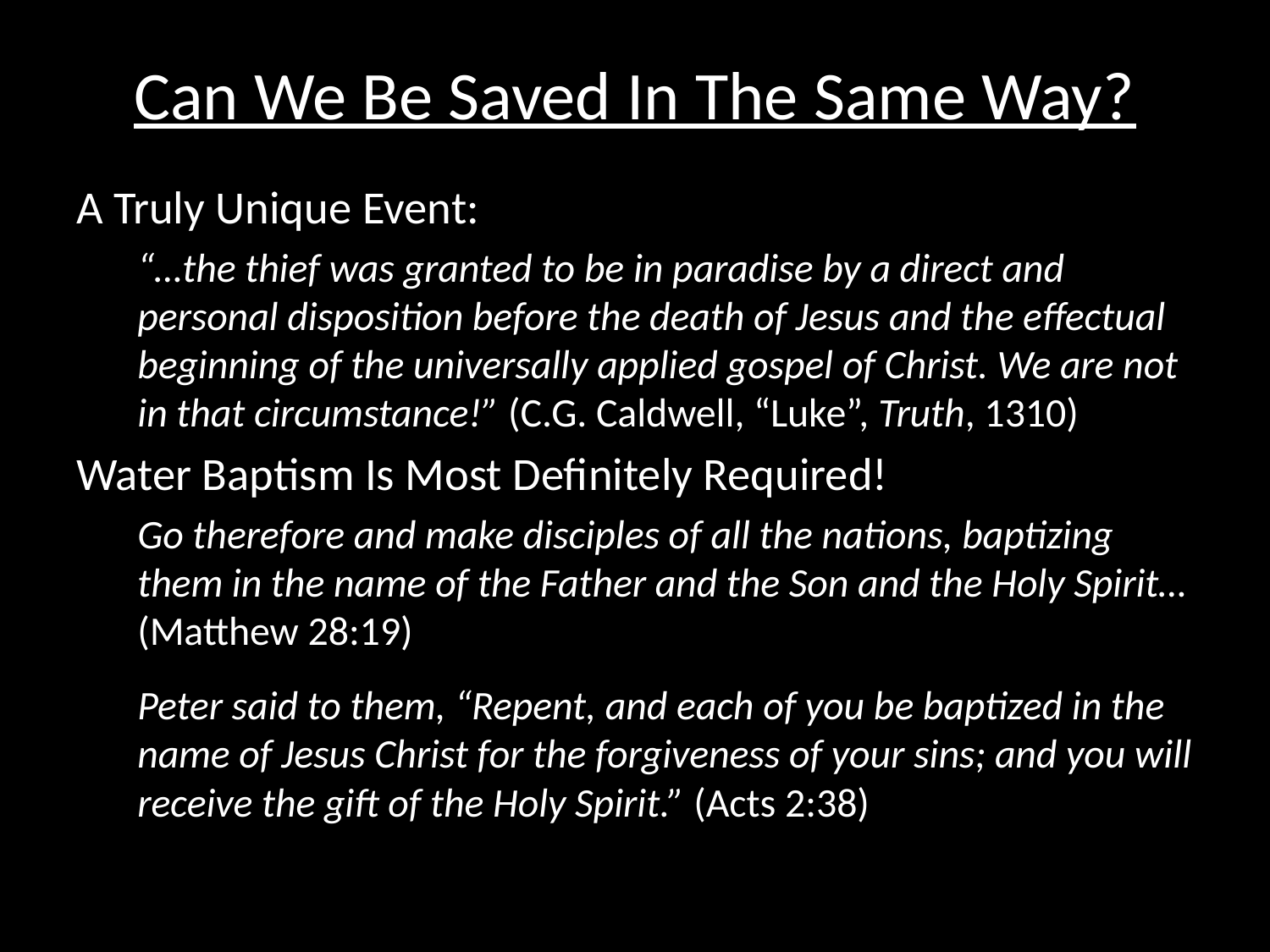

# Can We Be Saved In The Same Way?
A Truly Unique Event:
“…the thief was granted to be in paradise by a direct and personal disposition before the death of Jesus and the effectual beginning of the universally applied gospel of Christ. We are not in that circumstance!” (C.G. Caldwell, “Luke”, Truth, 1310)
Water Baptism Is Most Definitely Required!
Go therefore and make disciples of all the nations, baptizing them in the name of the Father and the Son and the Holy Spirit… (Matthew 28:19)
Peter said to them, “Repent, and each of you be baptized in the name of Jesus Christ for the forgiveness of your sins; and you will receive the gift of the Holy Spirit.” (Acts 2:38)